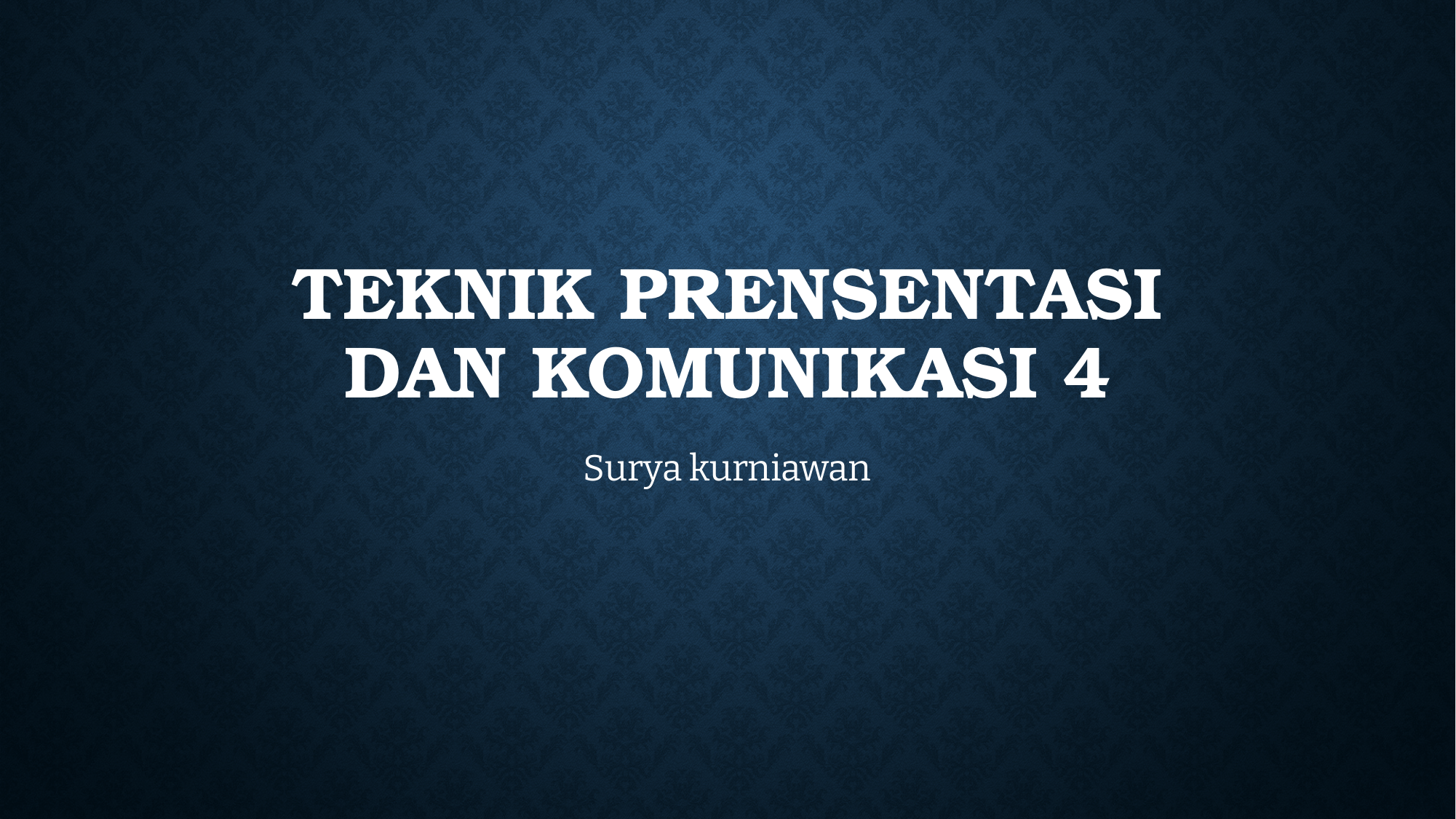

# Teknik prensentasi dan komunikasi 4
Surya kurniawan